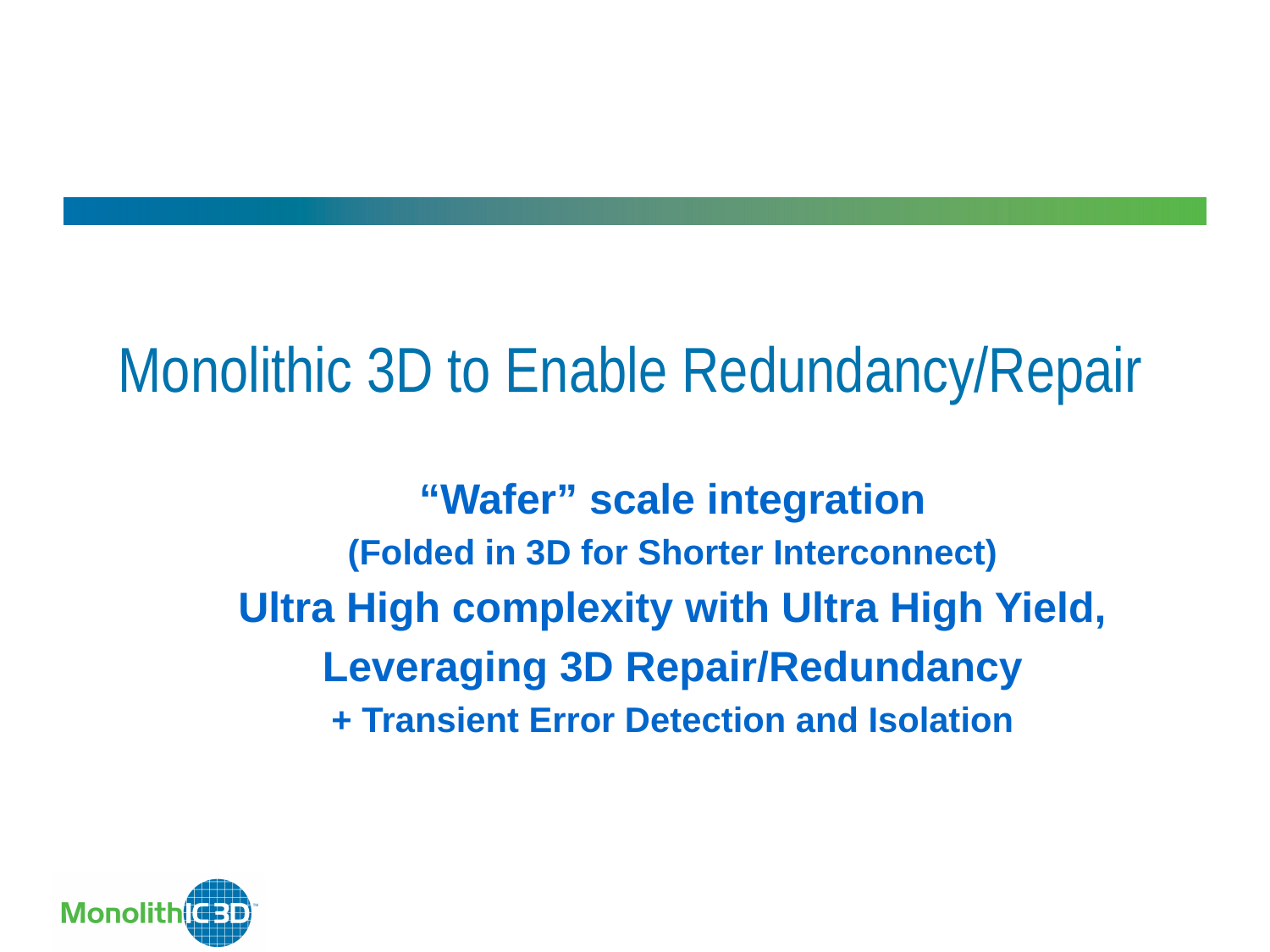

# Monolithic 3D to Enable Redundancy/Repair
“Wafer” scale integration
(Folded in 3D for Shorter Interconnect)
Ultra High complexity with Ultra High Yield,
Leveraging 3D Repair/Redundancy
+ Transient Error Detection and Isolation